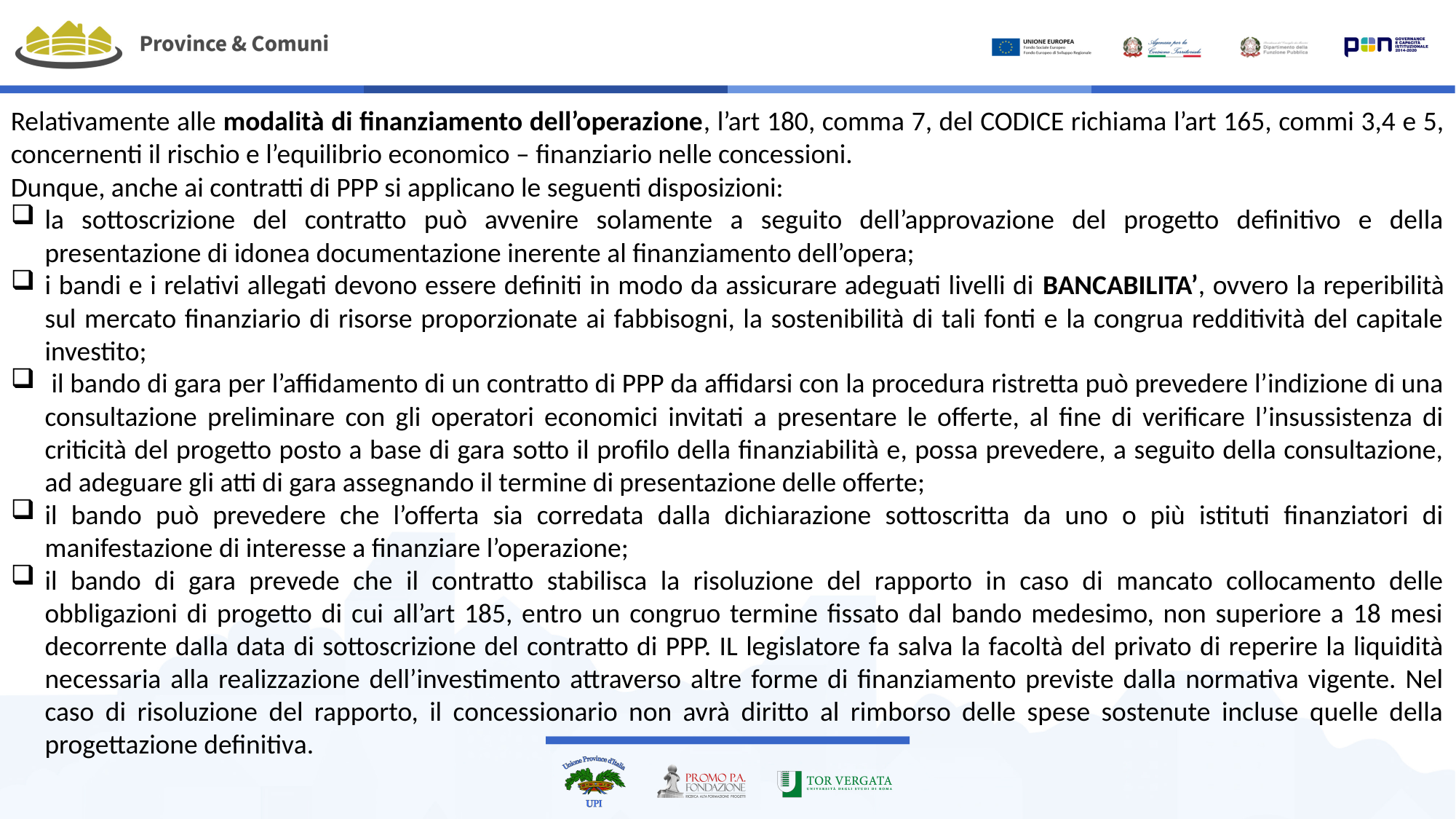

Relativamente alle modalità di finanziamento dell’operazione, l’art 180, comma 7, del CODICE richiama l’art 165, commi 3,4 e 5, concernenti il rischio e l’equilibrio economico – finanziario nelle concessioni.
Dunque, anche ai contratti di PPP si applicano le seguenti disposizioni:
la sottoscrizione del contratto può avvenire solamente a seguito dell’approvazione del progetto definitivo e della presentazione di idonea documentazione inerente al finanziamento dell’opera;
i bandi e i relativi allegati devono essere definiti in modo da assicurare adeguati livelli di BANCABILITA’, ovvero la reperibilità sul mercato finanziario di risorse proporzionate ai fabbisogni, la sostenibilità di tali fonti e la congrua redditività del capitale investito;
 il bando di gara per l’affidamento di un contratto di PPP da affidarsi con la procedura ristretta può prevedere l’indizione di una consultazione preliminare con gli operatori economici invitati a presentare le offerte, al fine di verificare l’insussistenza di criticità del progetto posto a base di gara sotto il profilo della finanziabilità e, possa prevedere, a seguito della consultazione, ad adeguare gli atti di gara assegnando il termine di presentazione delle offerte;
il bando può prevedere che l’offerta sia corredata dalla dichiarazione sottoscritta da uno o più istituti finanziatori di manifestazione di interesse a finanziare l’operazione;
il bando di gara prevede che il contratto stabilisca la risoluzione del rapporto in caso di mancato collocamento delle obbligazioni di progetto di cui all’art 185, entro un congruo termine fissato dal bando medesimo, non superiore a 18 mesi decorrente dalla data di sottoscrizione del contratto di PPP. IL legislatore fa salva la facoltà del privato di reperire la liquidità necessaria alla realizzazione dell’investimento attraverso altre forme di finanziamento previste dalla normativa vigente. Nel caso di risoluzione del rapporto, il concessionario non avrà diritto al rimborso delle spese sostenute incluse quelle della progettazione definitiva.